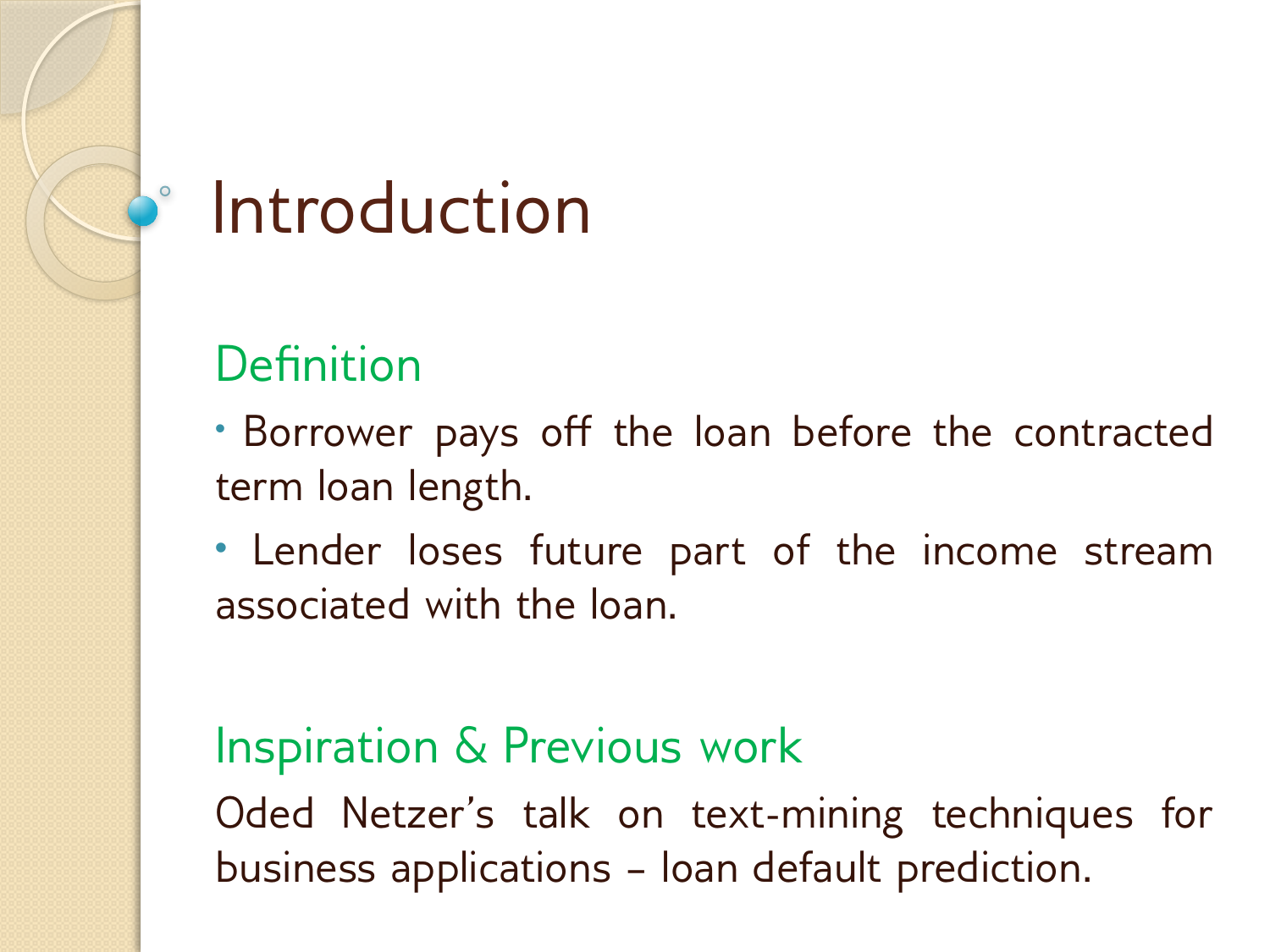

# Introduction

Definition
 Borrower pays off the loan before the contracted term loan length.
 Lender loses future part of the income stream associated with the loan.

Inspiration & Previous work
Oded Netzer’s talk on text-mining techniques for business applications – loan default prediction.